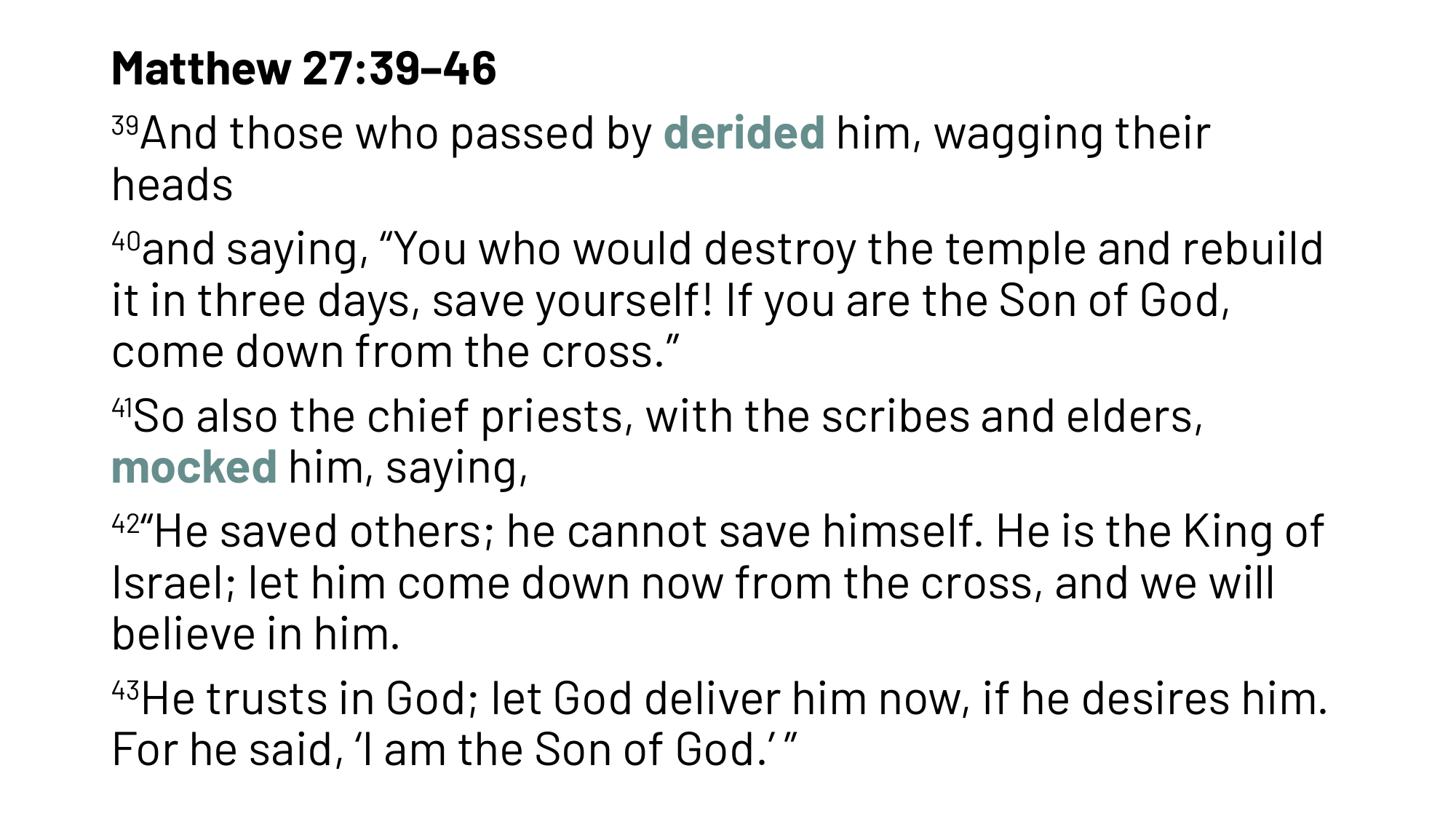

Matthew 27:39–46
39And those who passed by derided him, wagging their heads
40and saying, “You who would destroy the temple and rebuild it in three days, save yourself! If you are the Son of God, come down from the cross.”
41So also the chief priests, with the scribes and elders, mocked him, saying,
42“He saved others; he cannot save himself. He is the King of Israel; let him come down now from the cross, and we will believe in him.
43He trusts in God; let God deliver him now, if he desires him. For he said, ‘I am the Son of God.’ ”